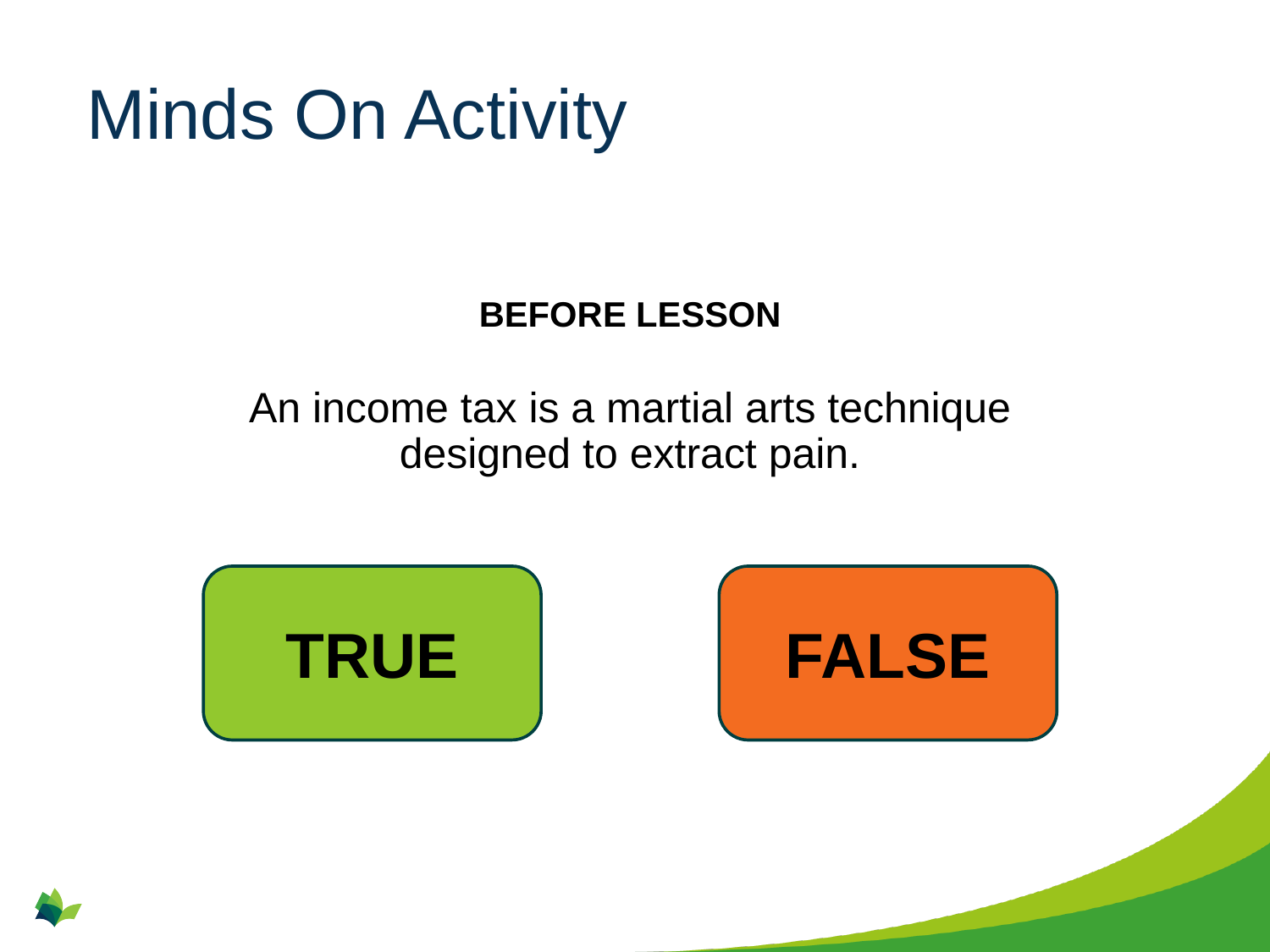

# Minds On Activity
BEFORE LESSON

An income tax is a martial arts technique designed to extract pain.

TRUE
FALSE